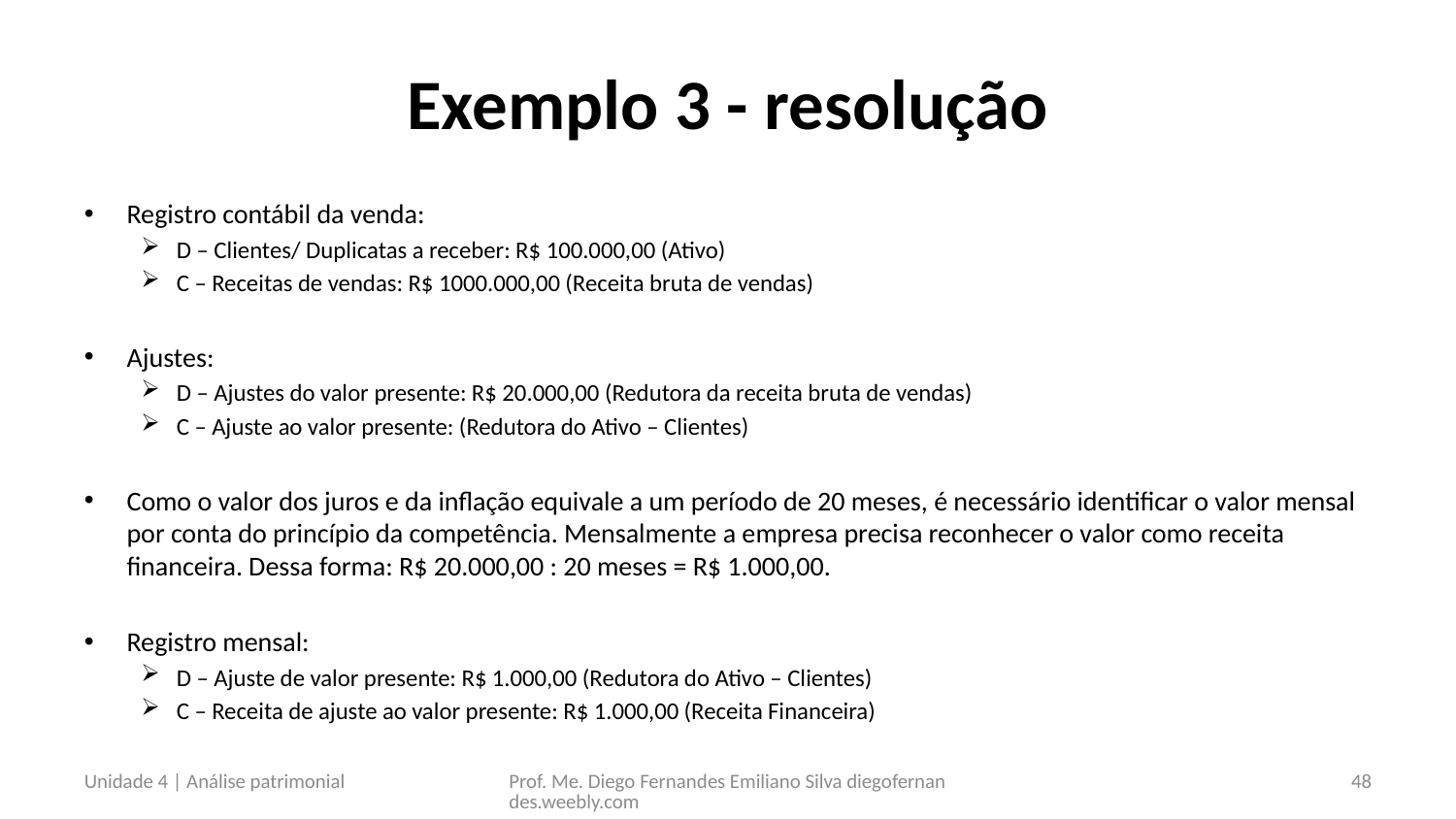

# Exemplo 3 - resolução
Registro contábil da venda:
D – Clientes/ Duplicatas a receber: R$ 100.000,00 (Ativo)
C – Receitas de vendas: R$ 1000.000,00 (Receita bruta de vendas)

Ajustes:
D – Ajustes do valor presente: R$ 20.000,00 (Redutora da receita bruta de vendas)
C – Ajuste ao valor presente: (Redutora do Ativo – Clientes)

Como o valor dos juros e da inflação equivale a um período de 20 meses, é necessário identificar o valor mensal por conta do princípio da competência. Mensalmente a empresa precisa reconhecer o valor como receita financeira. Dessa forma: R$ 20.000,00 : 20 meses = R$ 1.000,00.

Registro mensal:
D – Ajuste de valor presente: R$ 1.000,00 (Redutora do Ativo – Clientes)
C – Receita de ajuste ao valor presente: R$ 1.000,00 (Receita Financeira)

Unidade 4 | Análise patrimonial
Prof. Me. Diego Fernandes Emiliano Silva diegofernandes.weebly.com
48